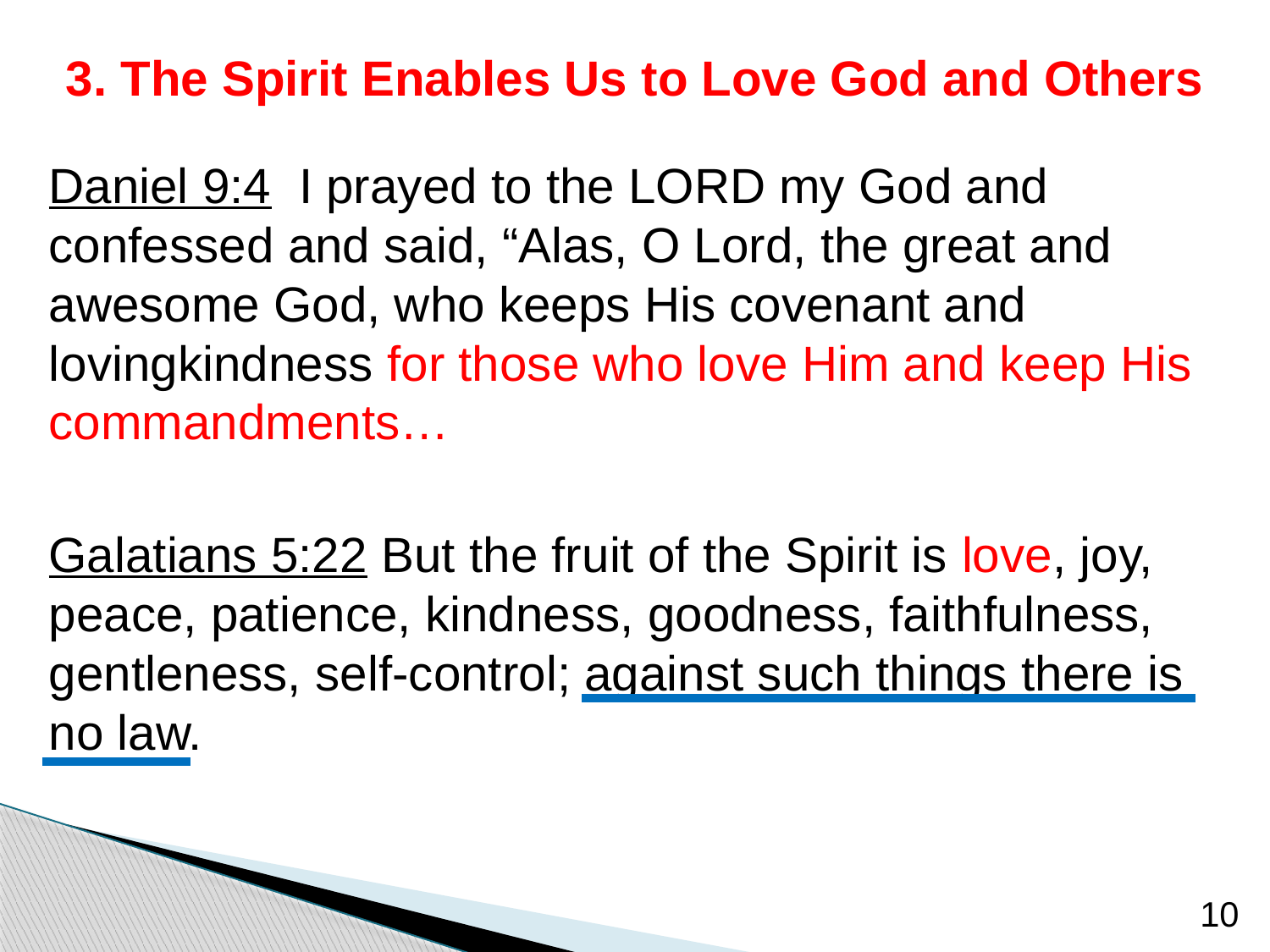

# 3. The Spirit Enables Us to Love God and Others
Daniel 9:4  I prayed to the LORD my God and confessed and said, “Alas, O Lord, the great and awesome God, who keeps His covenant and lovingkindness for those who love Him and keep His commandments…

Galatians 5:22 But the fruit of the Spirit is love, joy, peace, patience, kindness, goodness, faithfulness, gentleness, self-control; against such things there is no law.
10